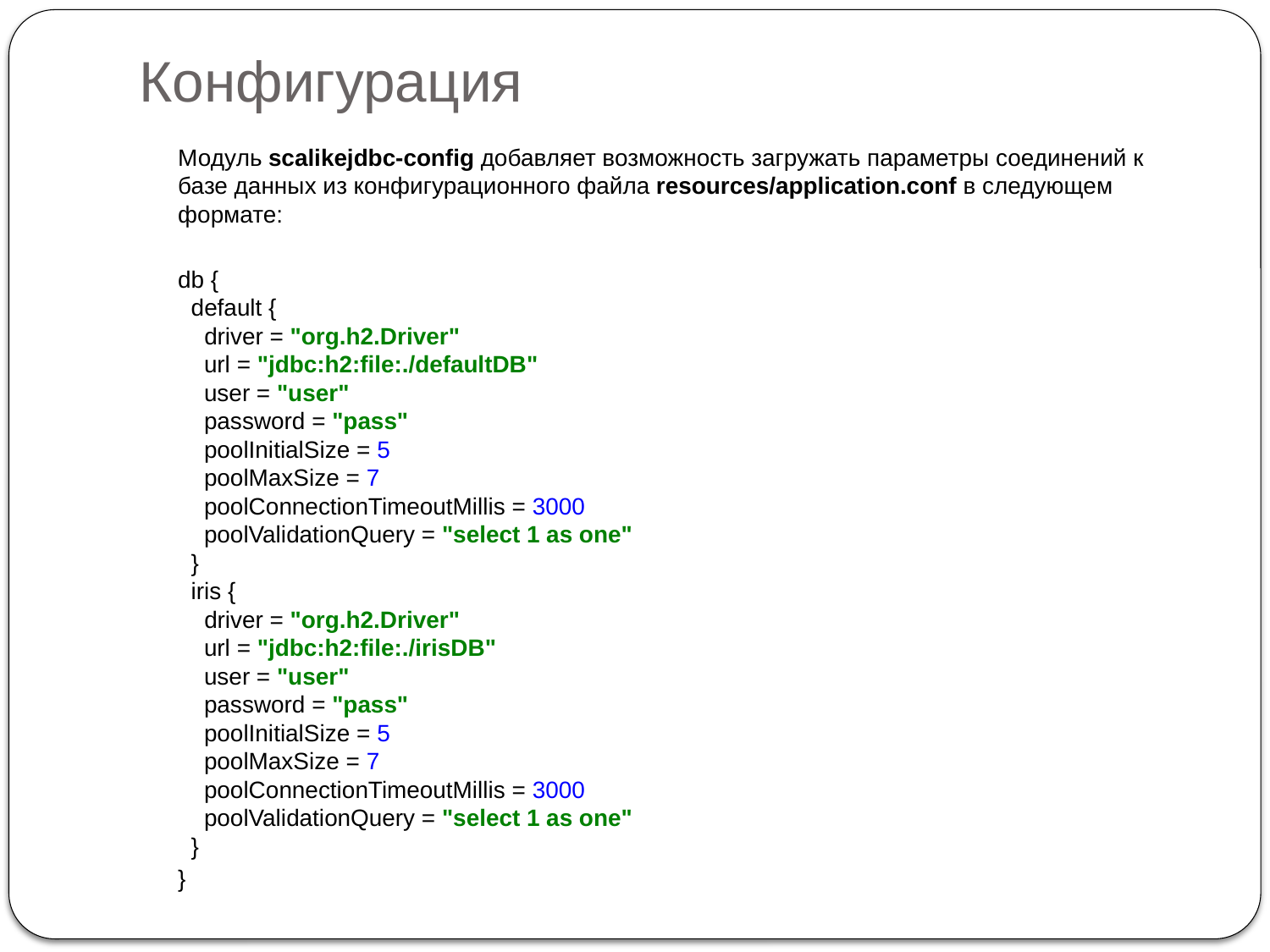

# Конфигурация
Модуль scalikejdbc-config добавляет возможность загружать параметры соединений к базе данных из конфигурационного файла resources/application.conf в следующем формате:

db {
  default {
    driver = "org.h2.Driver"
    url = "jdbc:h2:file:./defaultDB"
    user = "user"
    password = "pass"
    poolInitialSize = 5
    poolMaxSize = 7
    poolConnectionTimeoutMillis = 3000
    poolValidationQuery = "select 1 as one"
  }
  iris {
    driver = "org.h2.Driver"
    url = "jdbc:h2:file:./irisDB"
    user = "user"
    password = "pass"
    poolInitialSize = 5
    poolMaxSize = 7
    poolConnectionTimeoutMillis = 3000
    poolValidationQuery = "select 1 as one"
  }
}